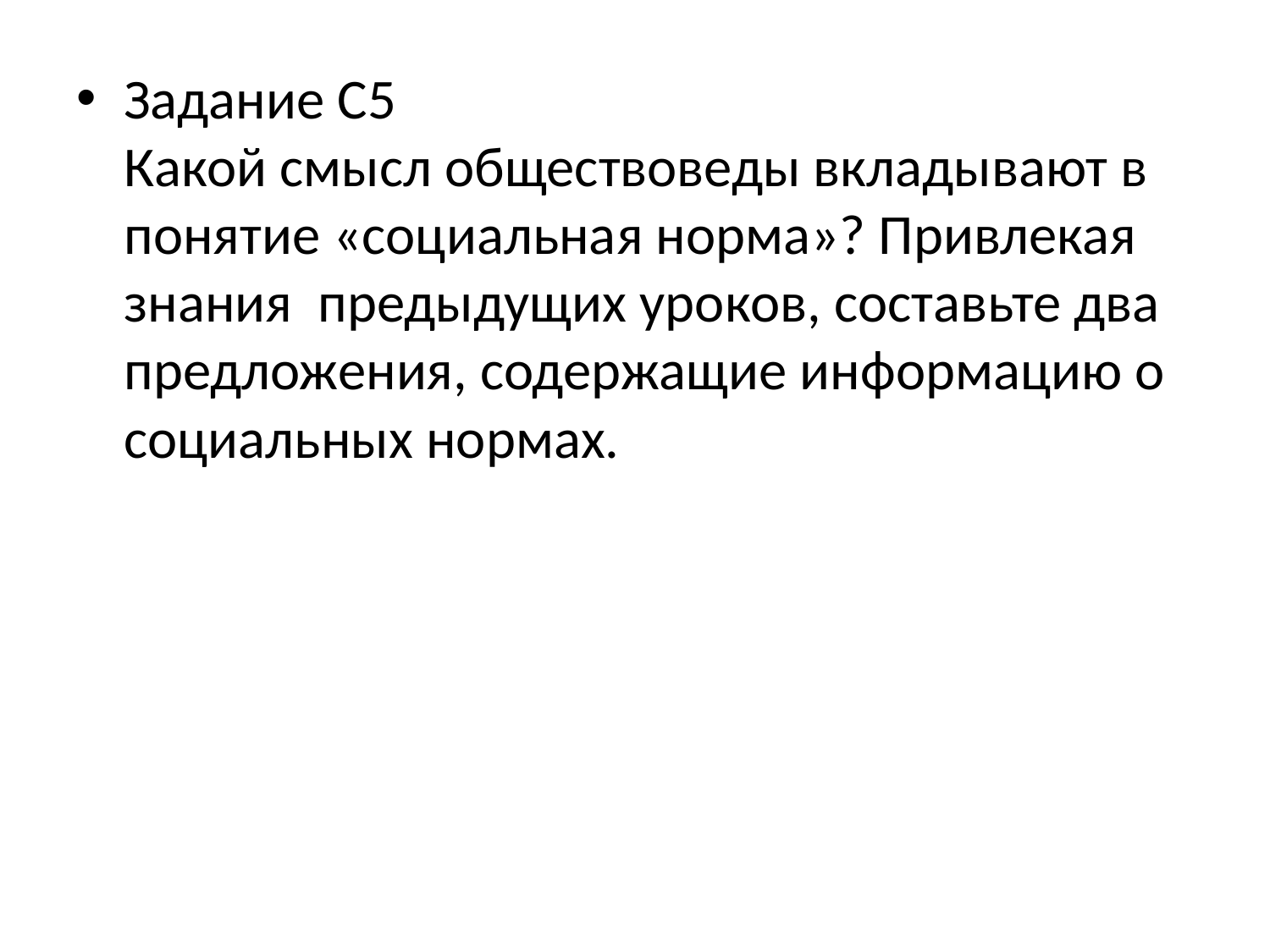

Задание С5
Какой смысл обществоведы вкладывают в понятие «социальная норма»? Привлекая знания  предыдущих уроков, составьте два предложения, содержащие информацию о социальных нормах.